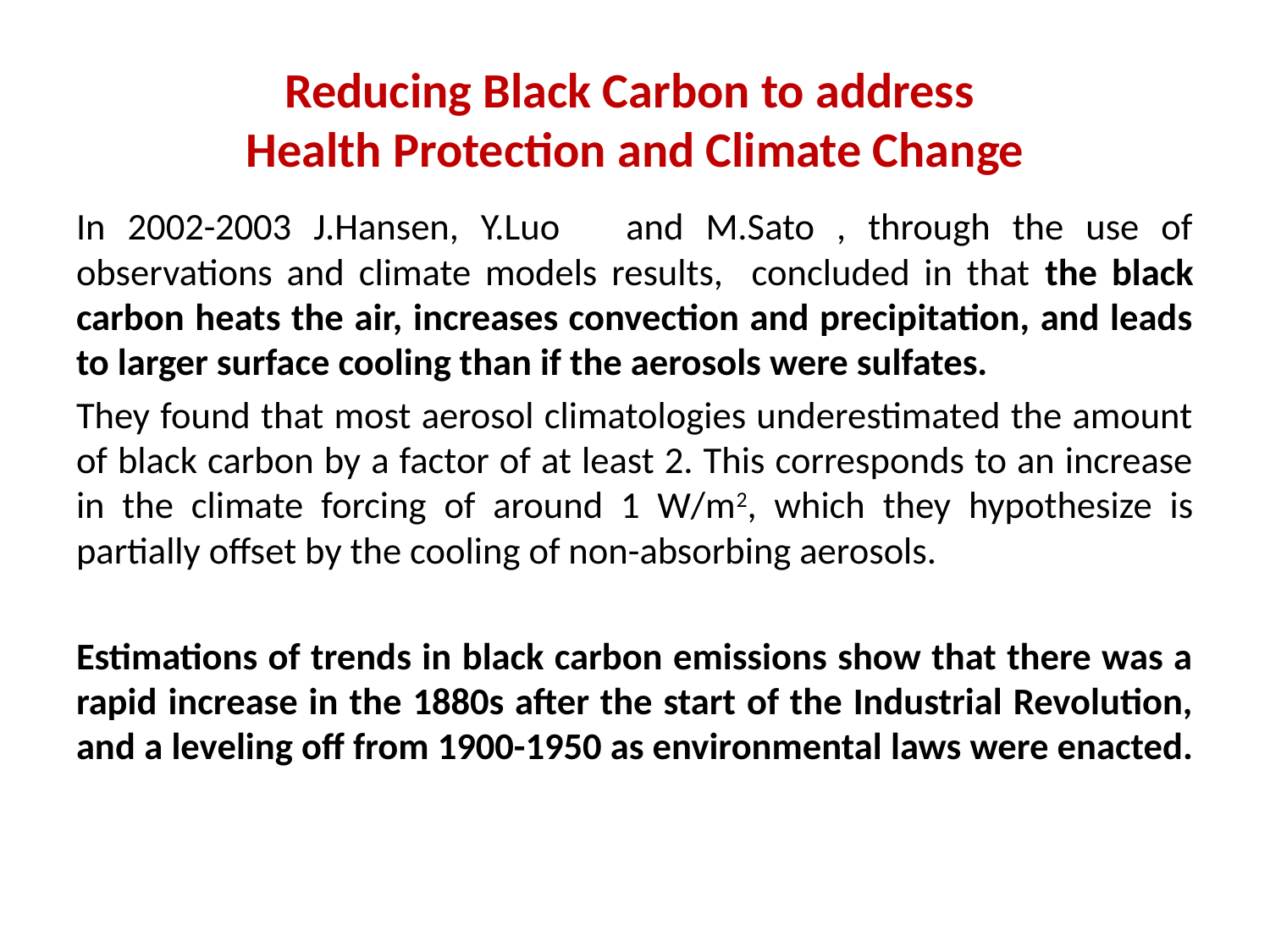

# Reducing Black Carbon to address Health Protection and Climate Change
In 2002-2003 J.Hansen, Y.Luo   and M.Sato , through the use of observations and climate models results,  concluded in that the black carbon heats the air, increases convection and precipitation, and leads to larger surface cooling than if the aerosols were sulfates.
They found that most aerosol climatologies underestimated the amount of black carbon by a factor of at least 2. This corresponds to an increase in the climate forcing of around 1 W/m2, which they hypothesize is partially offset by the cooling of non-absorbing aerosols.

Estimations of trends in black carbon emissions show that there was a rapid increase in the 1880s after the start of the Industrial Revolution, and a leveling off from 1900-1950 as environmental laws were enacted.